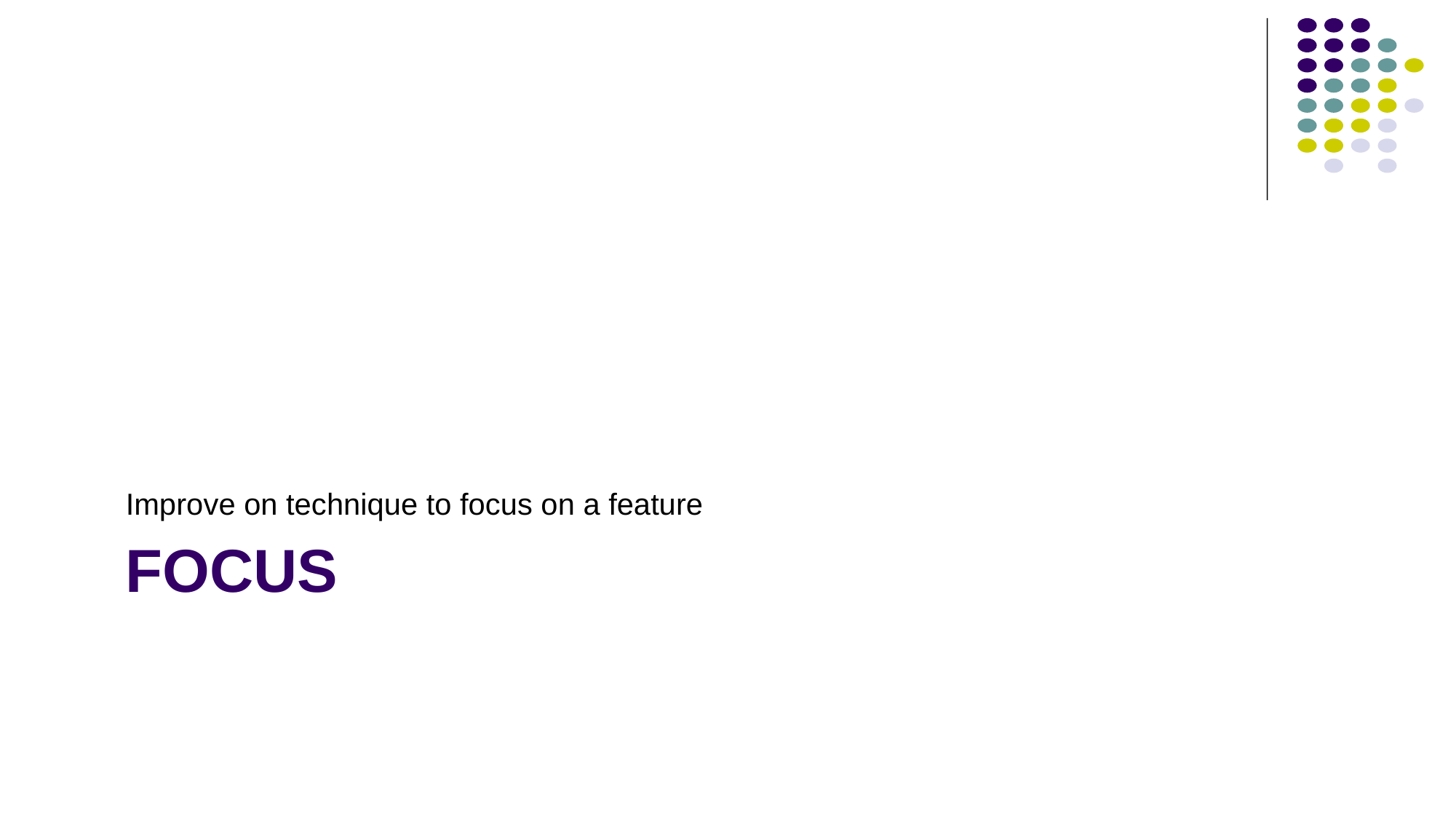

Improve on technique to focus on a feature
# Focus